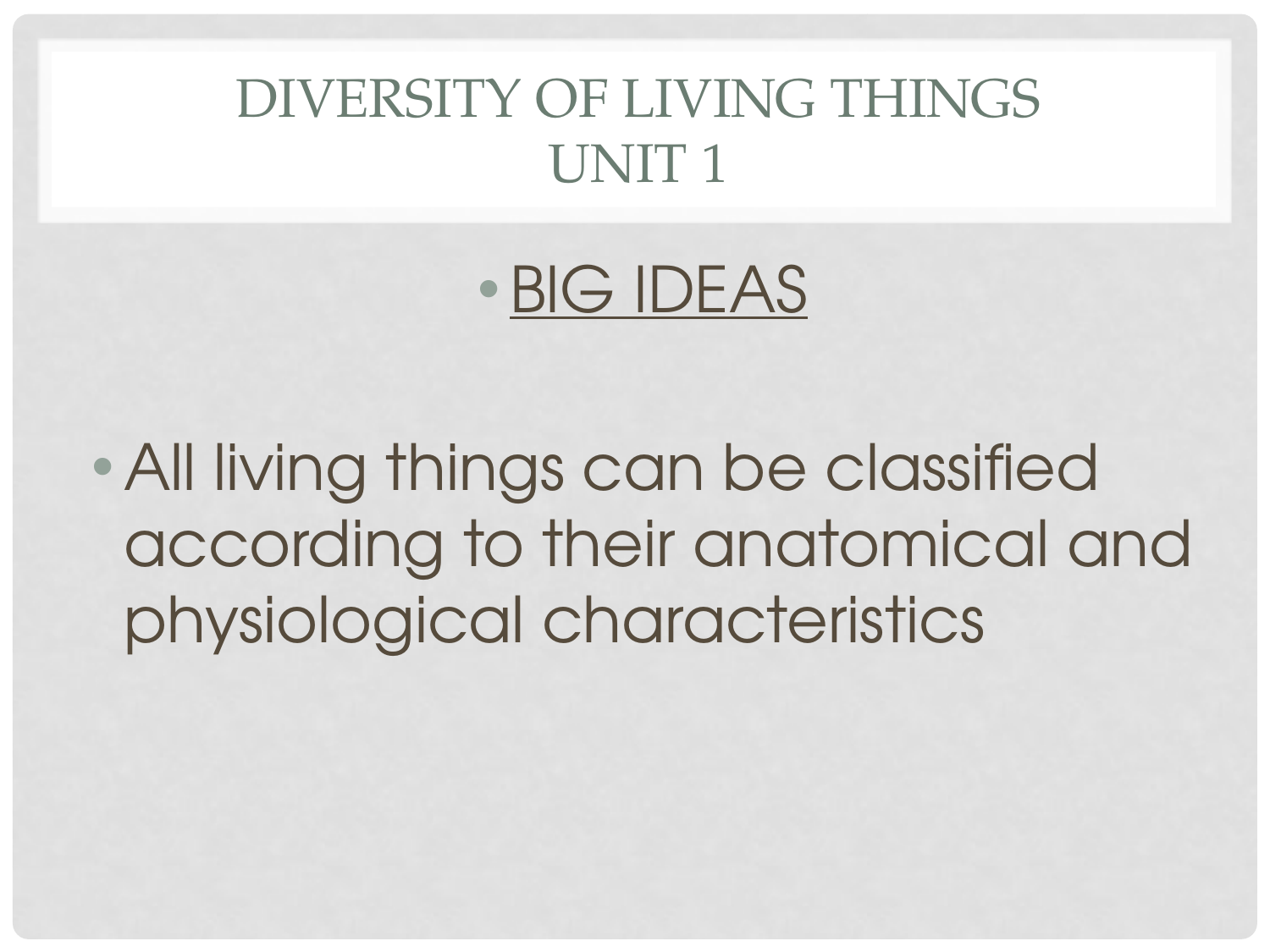

Diversity of Living Things
Unit 1
BIG IDEAS

All living things can be classified according to their anatomical and physiological characteristics